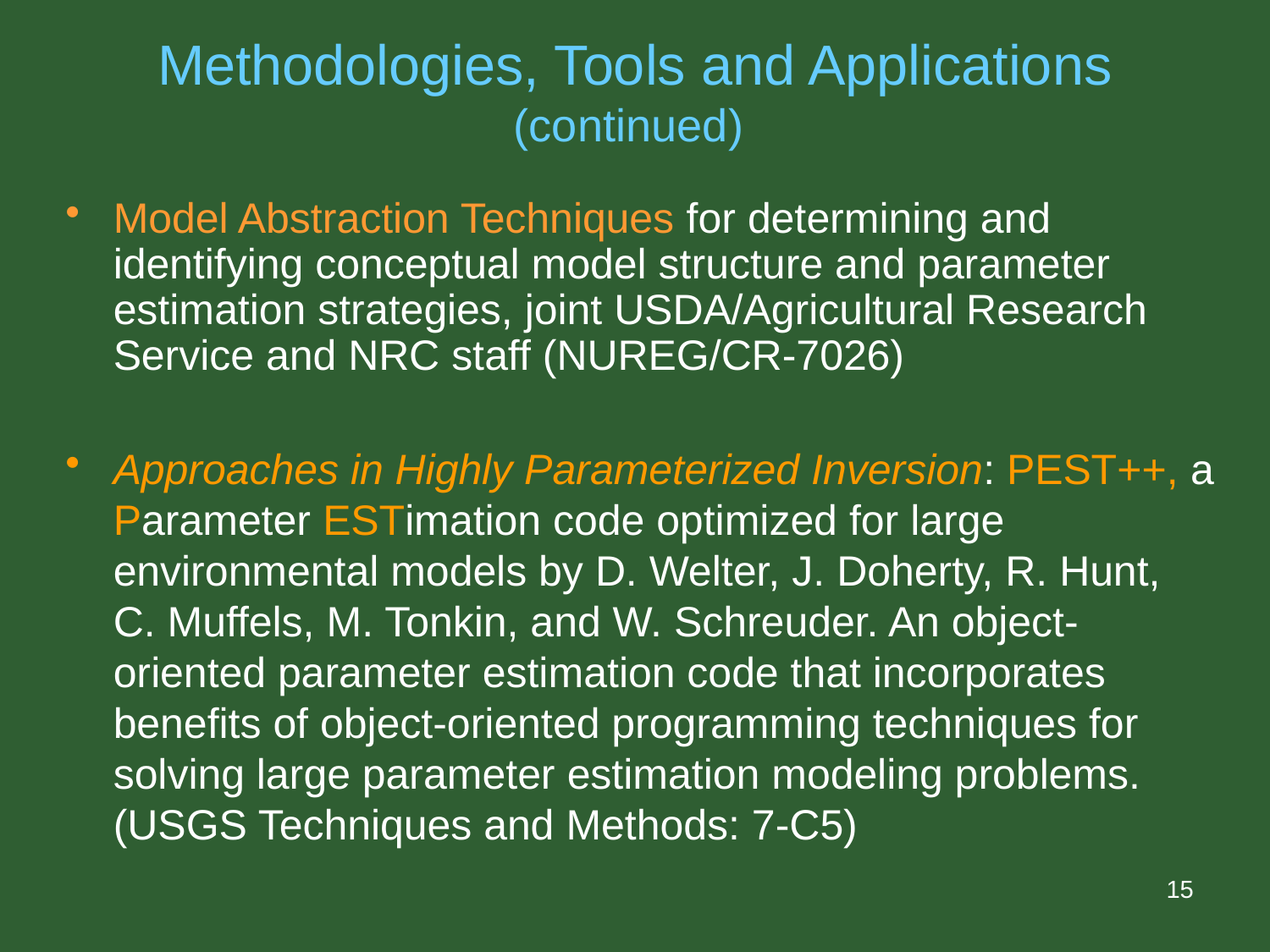

# Methodologies, Tools and Applications (continued)
Model Abstraction Techniques for determining and identifying conceptual model structure and parameter estimation strategies, joint USDA/Agricultural Research Service and NRC staff (NUREG/CR-7026)

Approaches in Highly Parameterized Inversion: PEST++, a Parameter ESTimation code optimized for large environmental models by D. Welter, J. Doherty, R. Hunt, C. Muffels, M. Tonkin, and W. Schreuder. An object-oriented parameter estimation code that incorporates benefits of object-oriented programming techniques for solving large parameter estimation modeling problems. (USGS Techniques and Methods: 7-C5)
15